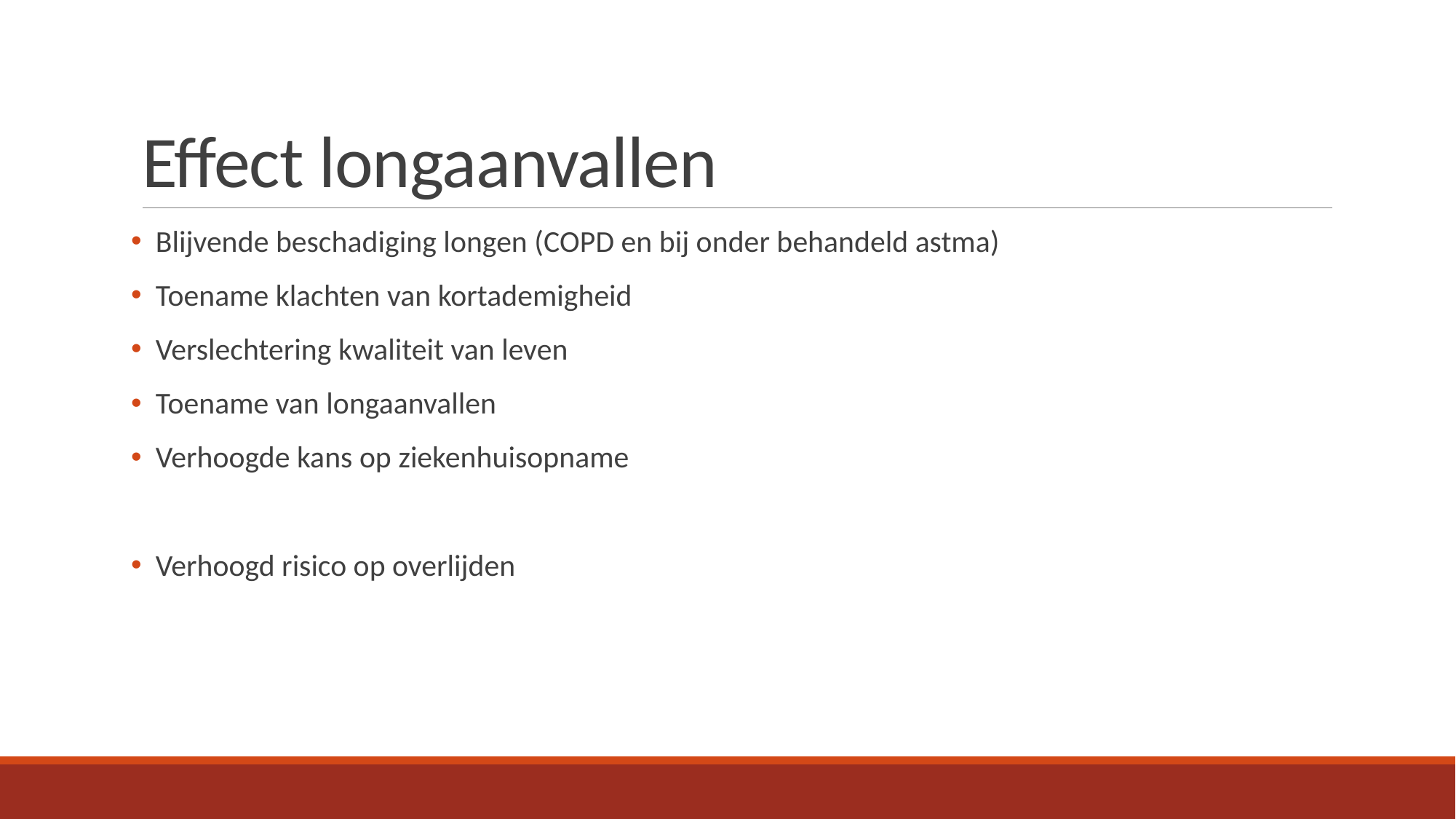

# Effect longaanvallen
  Blijvende beschadiging longen (COPD en bij onder behandeld astma)
  Toename klachten van kortademigheid
  Verslechtering kwaliteit van leven
  Toename van longaanvallen
  Verhoogde kans op ziekenhuisopname

  Verhoogd risico op overlijden